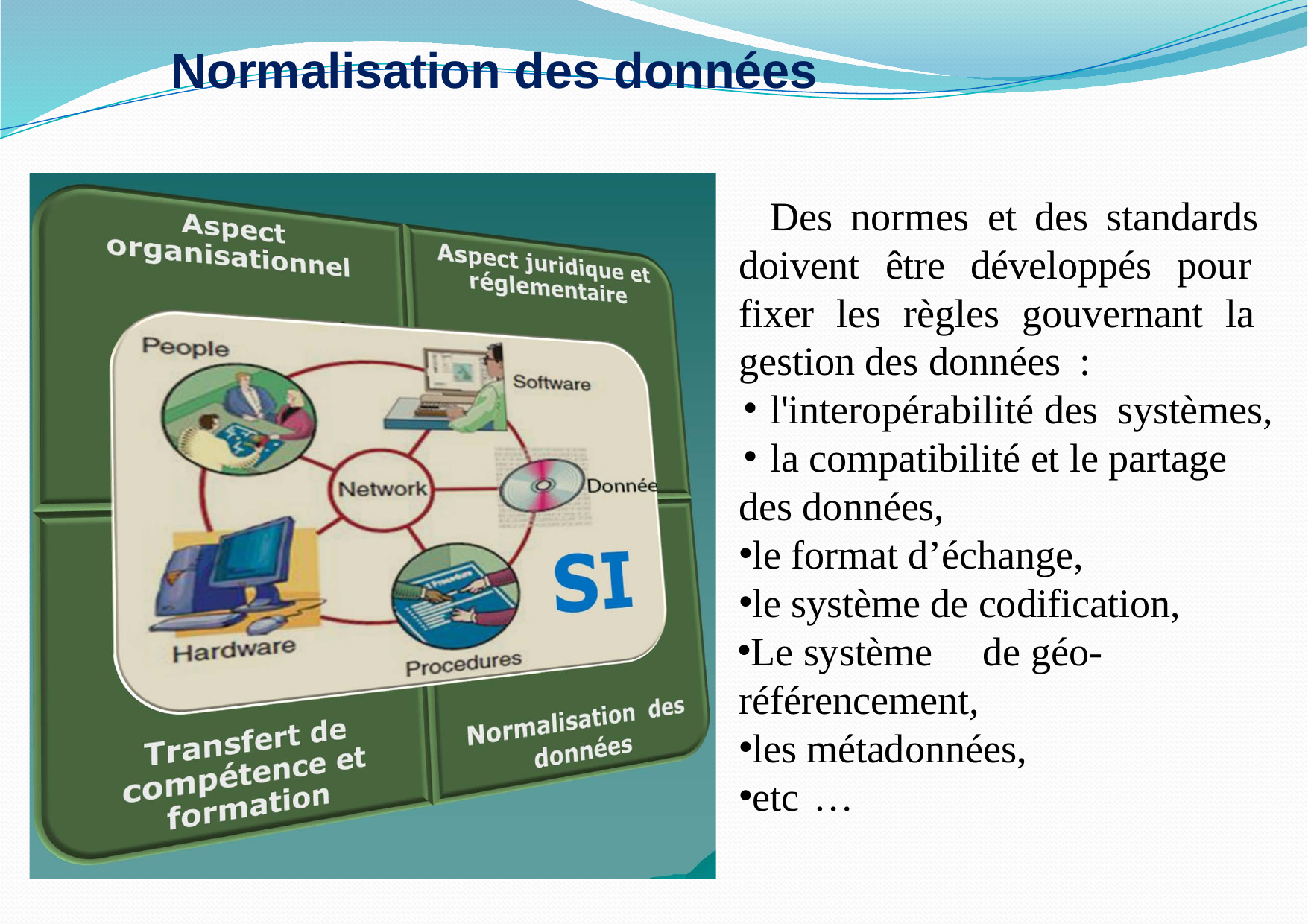

Normalisation des données

Des normes et des standards  doivent être développés pour  fixer les règles gouvernant la  gestion des données :
l'interopérabilité des  systèmes,
la compatibilité et le partage  des données,
le format d’échange,
le système de codification,
Le système	de géo-  référencement,
les métadonnées,
etc	…